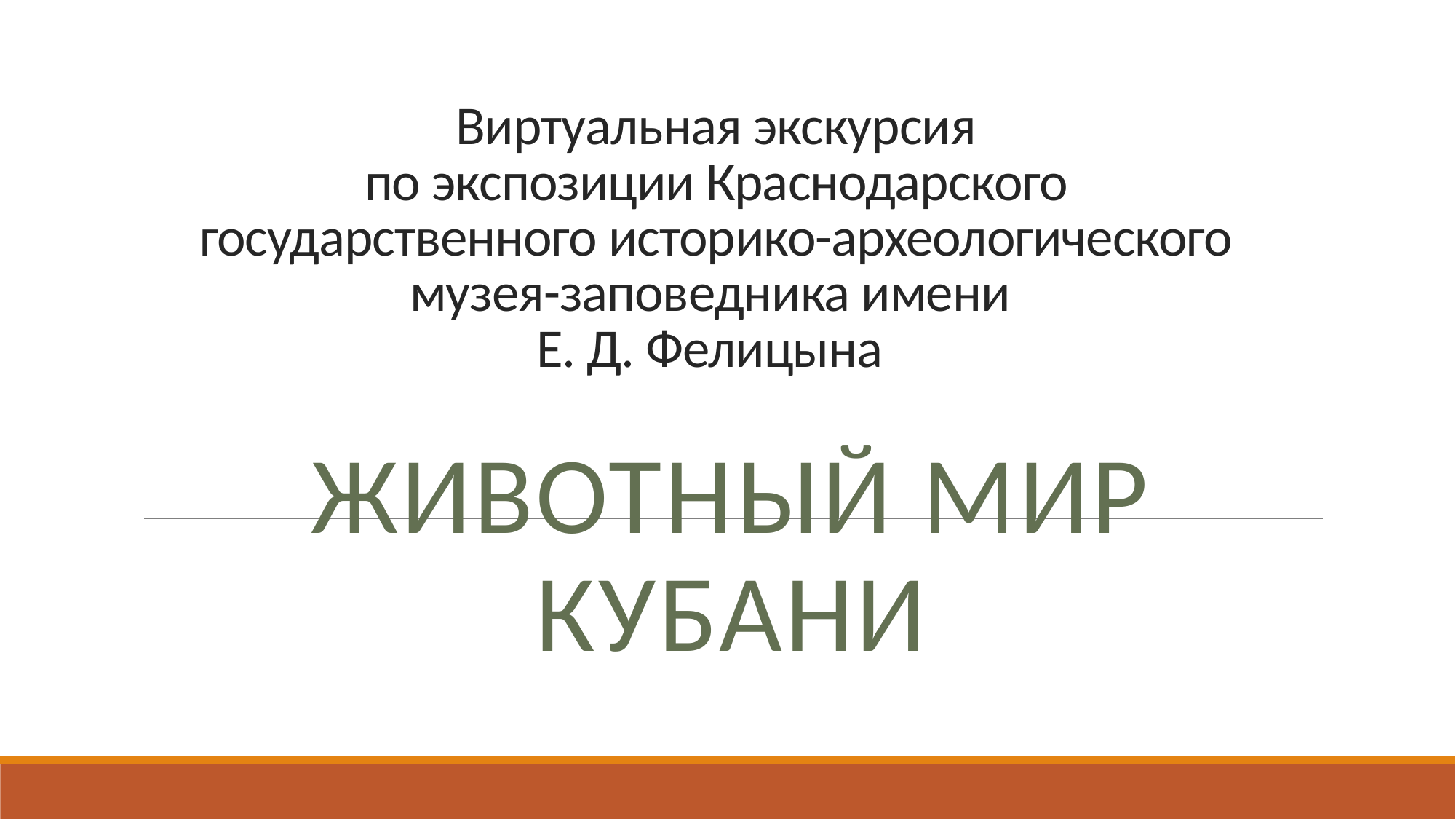

# Виртуальная экскурсия по экспозиции Краснодарского государственного историко-археологического музея-заповедника имени Е. Д. Фелицына
Животный мир Кубани